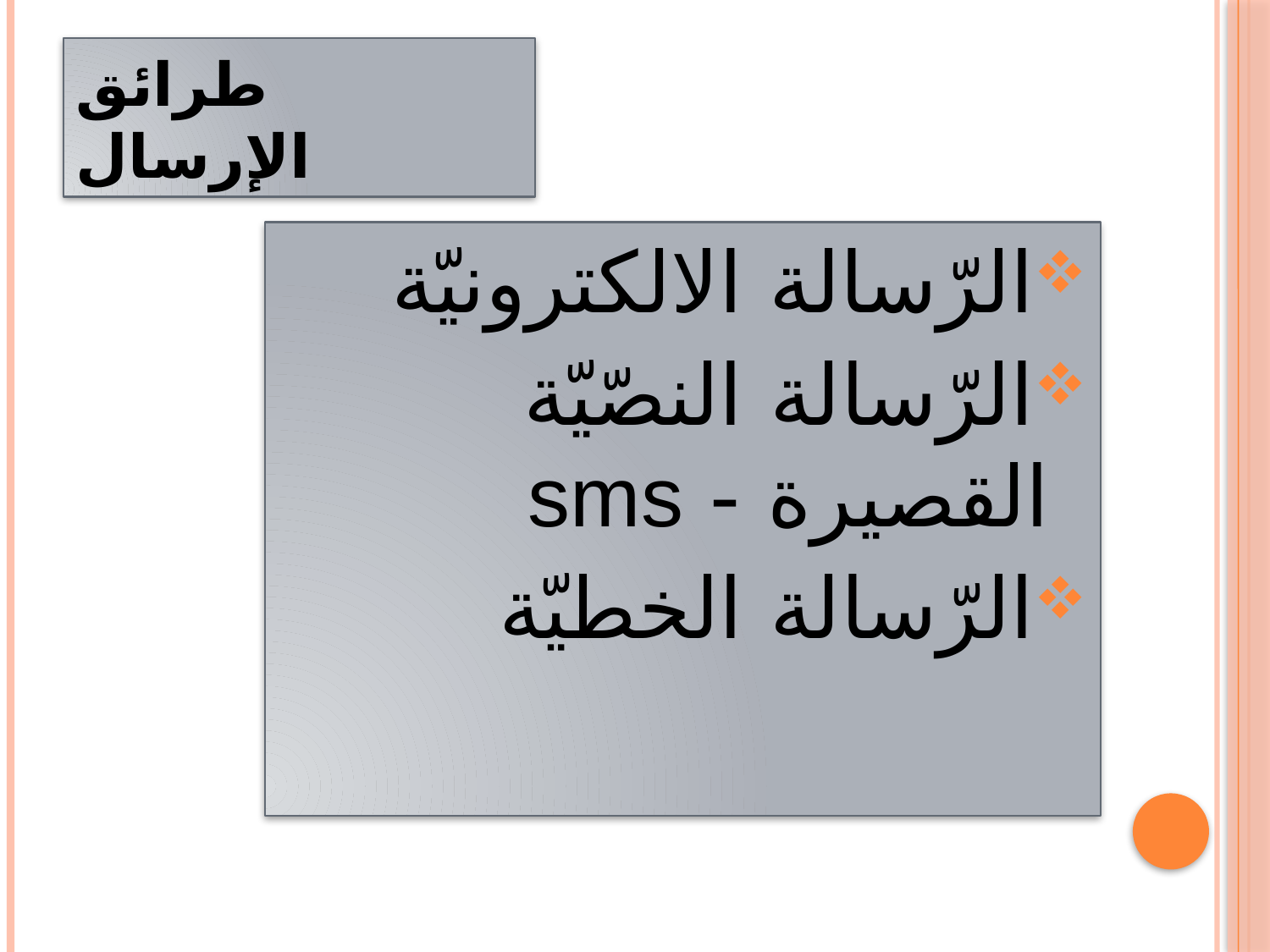

# طرائق الإرسال
الرّسالة الالكترونيّة
الرّسالة النصّيّة القصيرة - sms
الرّسالة الخطيّة